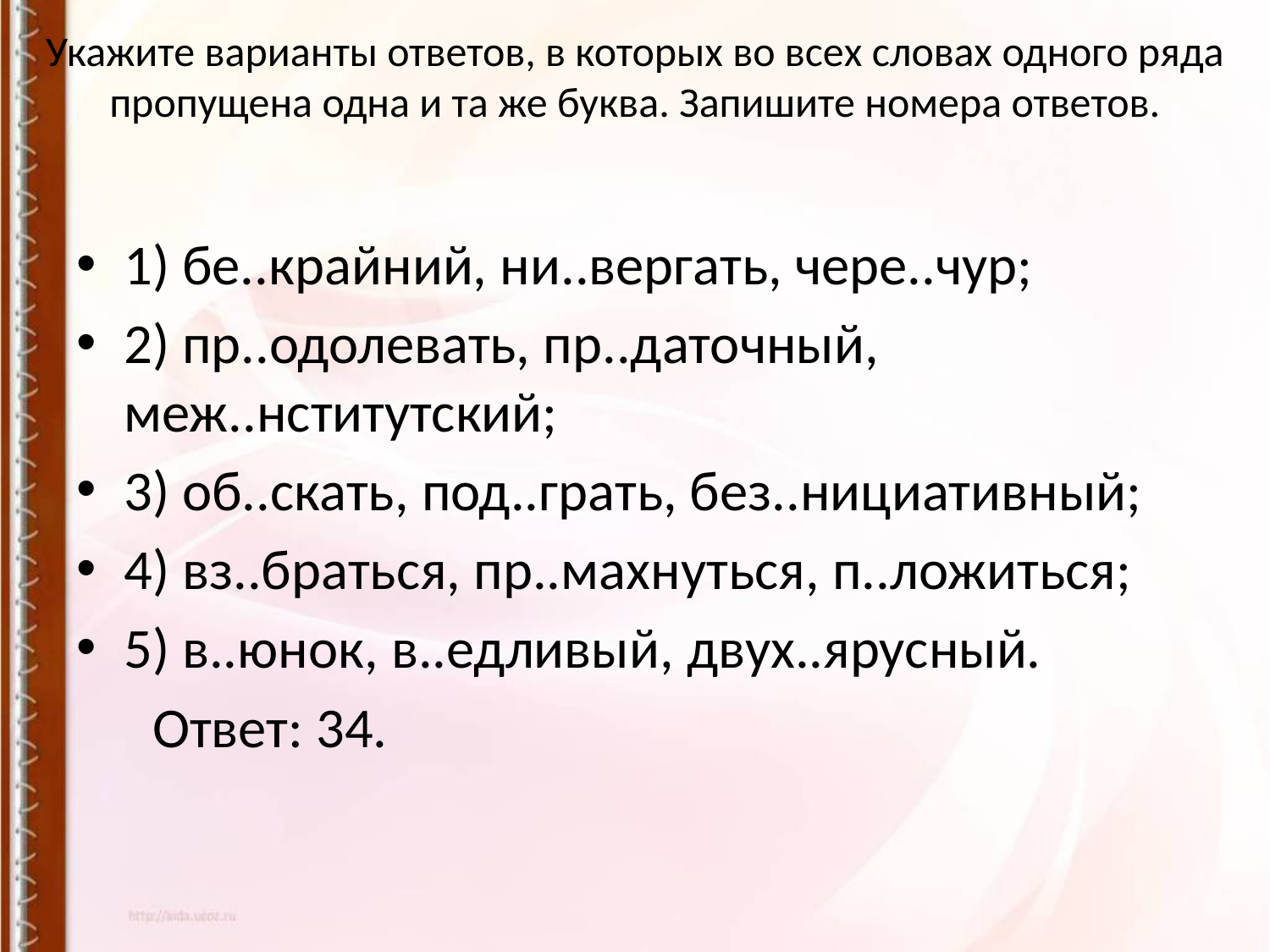

# Укажите варианты ответов, в которых во всех словах одного ряда пропущена одна и та же буква. Запишите номера ответов.
1) бе..крайний, ни..вергать, чере..чур;
2) пр..одолевать, пр..даточный, меж..нститутский;
3) об..скать, под..грать, без..нициативный;
4) вз..браться, пр..махнуться, п..ложиться;
5) в..юнок, в..едливый, двух..ярусный.
      Ответ: 34.